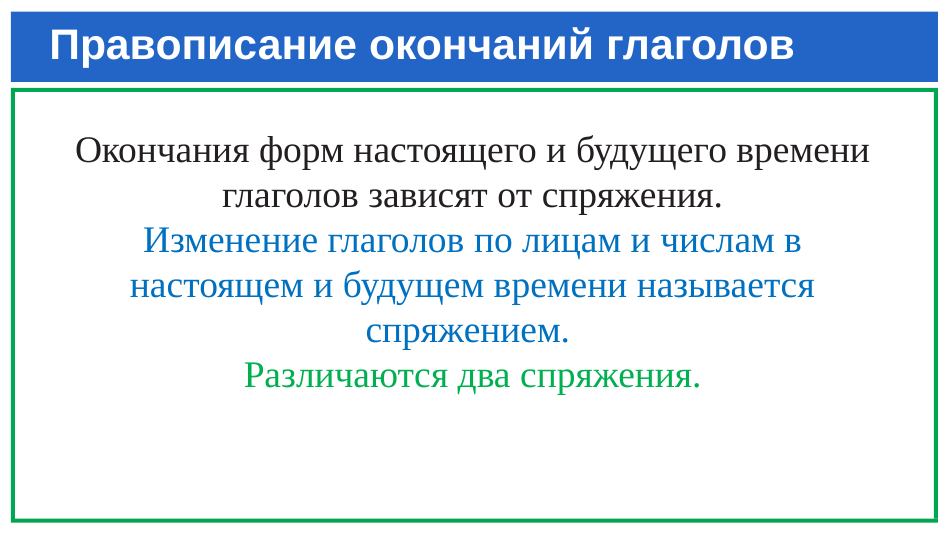

# Правописание окончаний глаголов
Окончания форм настоящего и будущего времени глаголов зависят от спряжения.
Изменение глаголов по лицам и числам в настоящем и будущем времени называется спряжением.
Различаются два спряжения.